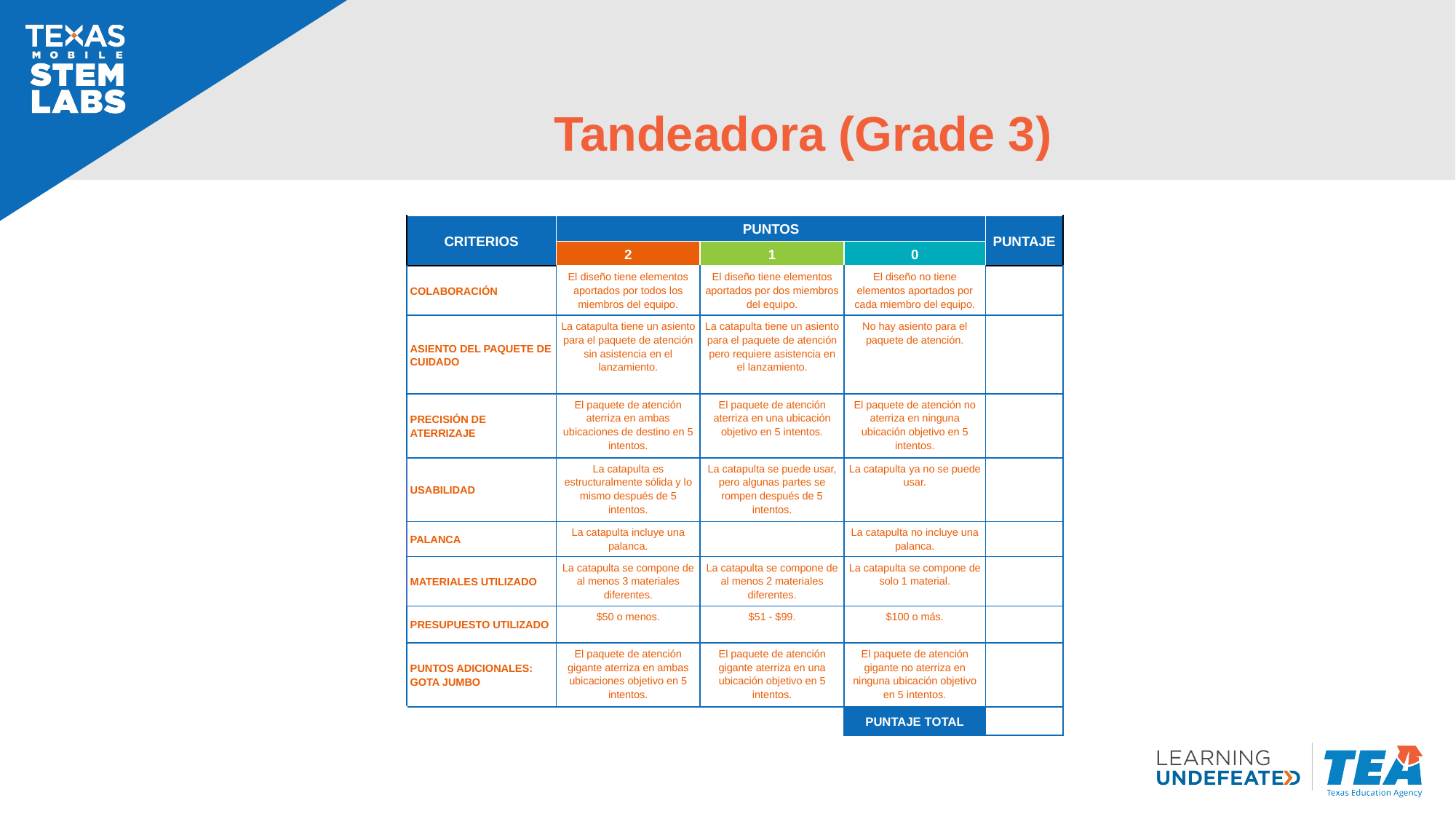

Tandeadora (Grade 3)
| CRITERIOS | PUNTOS |  |  | PUNTAJE |
| --- | --- | --- | --- | --- |
|  | 2 | 1 | 0 |  |
| COLABORACIÓN | El diseño tiene elementos aportados por todos los miembros del equipo. | El diseño tiene elementos aportados por dos miembros del equipo. | El diseño no tiene elementos aportados por cada miembro del equipo. |  |
| ASIENTO DEL PAQUETE DE CUIDADO | La catapulta tiene un asiento para el paquete de atención sin asistencia en el lanzamiento. | La catapulta tiene un asiento para el paquete de atención pero requiere asistencia en el lanzamiento. | No hay asiento para el paquete de atención. |  |
| PRECISIÓN DE ATERRIZAJE | El paquete de atención aterriza en ambas ubicaciones de destino en 5 intentos. | El paquete de atención aterriza en una ubicación objetivo en 5 intentos. | El paquete de atención no aterriza en ninguna ubicación objetivo en 5 intentos. |  |
| USABILIDAD | La catapulta es estructuralmente sólida y lo mismo después de 5 intentos. | La catapulta se puede usar, pero algunas partes se rompen después de 5 intentos. | La catapulta ya no se puede usar. |  |
| PALANCA | La catapulta incluye una palanca. |  | La catapulta no incluye una palanca. |  |
| MATERIALES UTILIZADO | La catapulta se compone de al menos 3 materiales diferentes. | La catapulta se compone de al menos 2 materiales diferentes. | La catapulta se compone de solo 1 material. |  |
| PRESUPUESTO UTILIZADO | $50 o menos. | $51 - $99. | $100 o más. |  |
| PUNTOS ADICIONALES: GOTA JUMBO | El paquete de atención gigante aterriza en ambas ubicaciones objetivo en 5 intentos. | El paquete de atención gigante aterriza en una ubicación objetivo en 5 intentos. | El paquete de atención gigante no aterriza en ninguna ubicación objetivo en 5 intentos. |  |
|  |  |  | PUNTAJE TOTAL |  |